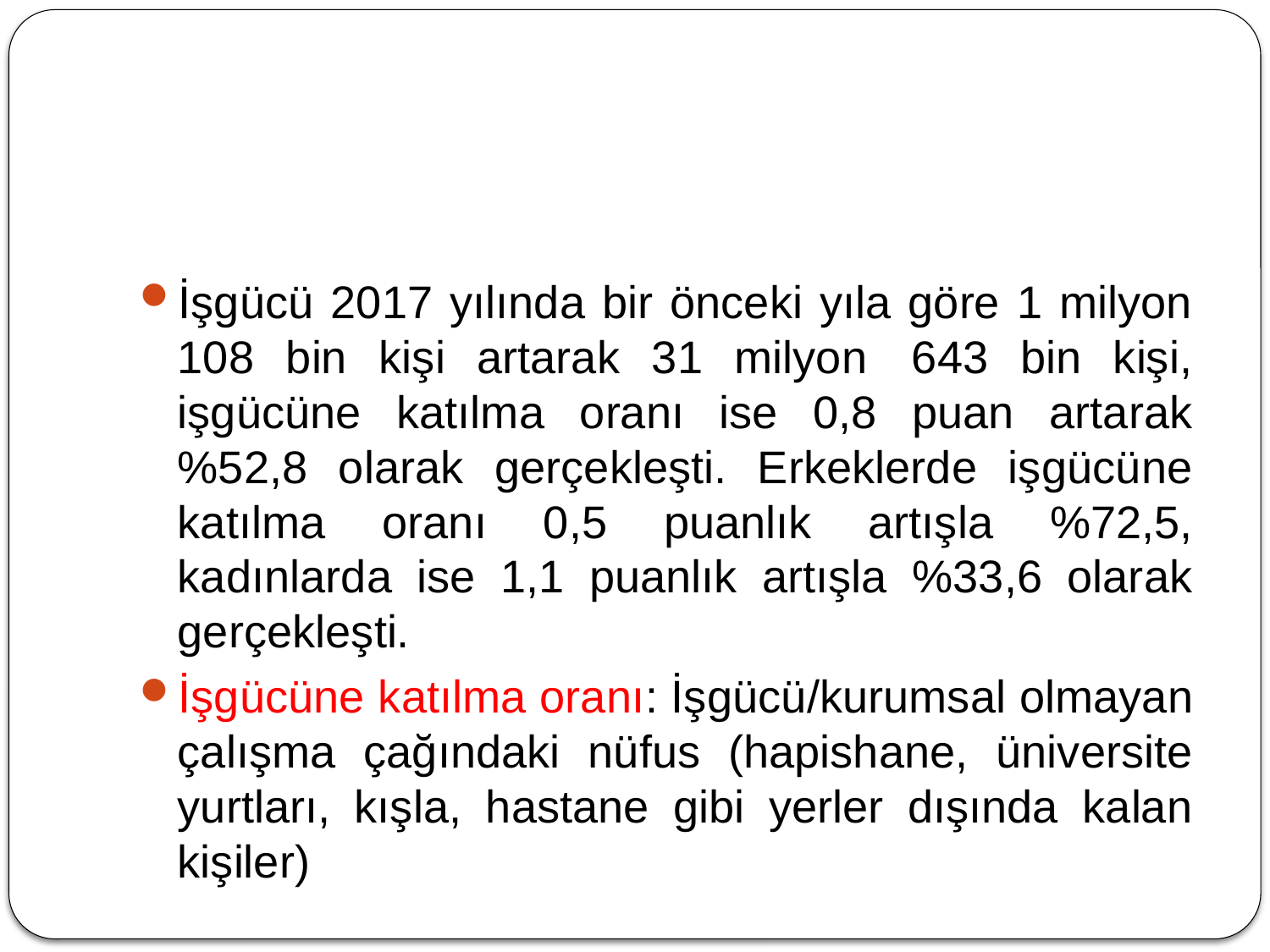

#

İşgücü 2017 yılında bir önceki yıla göre 1 milyon 108 bin kişi artarak 31 milyon  643 bin kişi, işgücüne katılma oranı ise 0,8 puan artarak %52,8 olarak gerçekleşti. Erkeklerde işgücüne katılma oranı 0,5 puanlık artışla %72,5, kadınlarda ise 1,1 puanlık artışla %33,6 olarak gerçekleşti.
İşgücüne katılma oranı: İşgücü/kurumsal olmayan çalışma çağındaki nüfus (hapishane, üniversite yurtları, kışla, hastane gibi yerler dışında kalan kişiler)